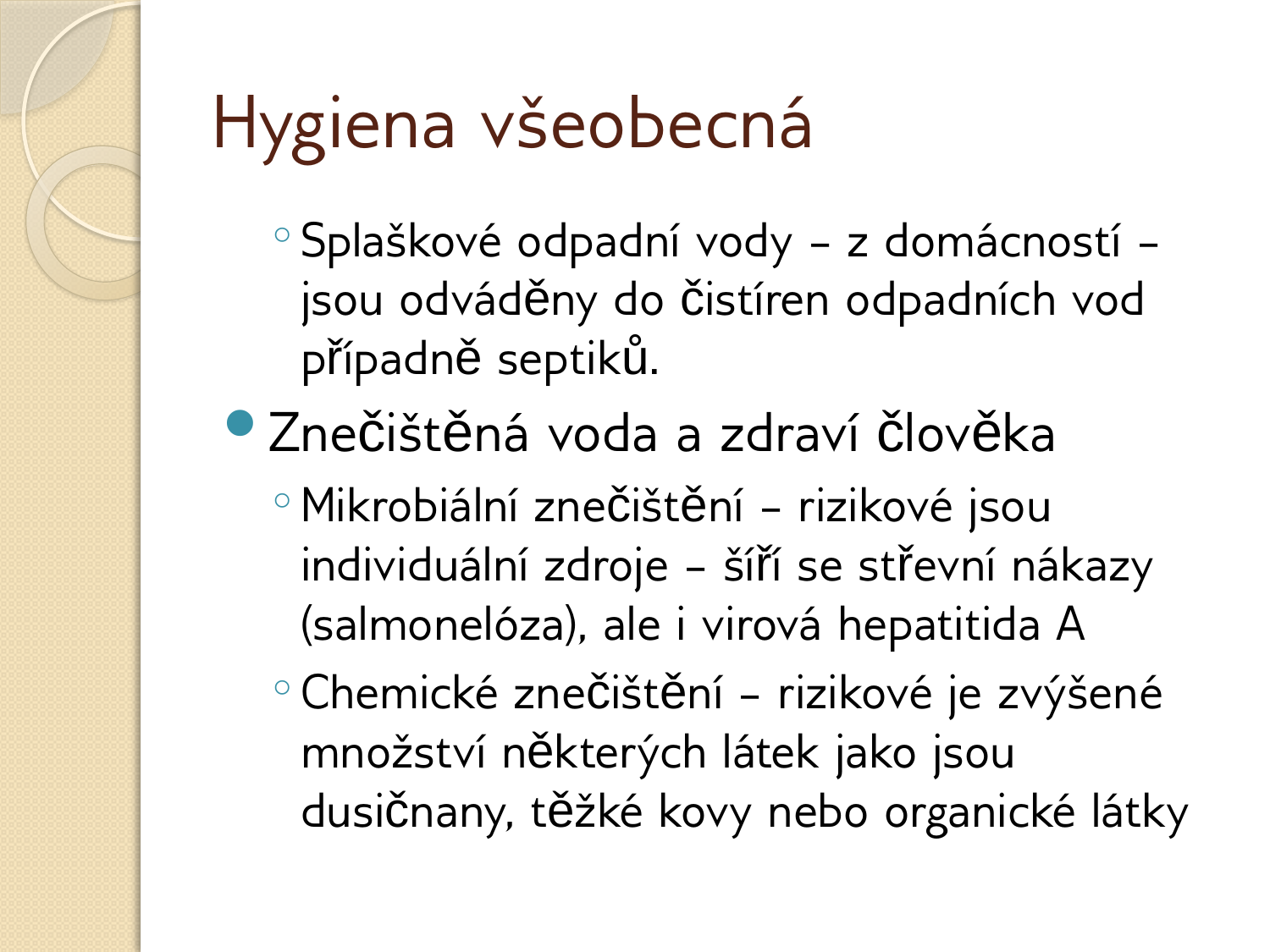

# Hygiena všeobecná
Splaškové odpadní vody – z domácností – jsou odváděny do čistíren odpadních vod případně septiků.
Znečištěná voda a zdraví člověka
Mikrobiální znečištění – rizikové jsou individuální zdroje – šíří se střevní nákazy (salmonelóza), ale i virová hepatitida A
Chemické znečištění – rizikové je zvýšené množství některých látek jako jsou dusičnany, těžké kovy nebo organické látky